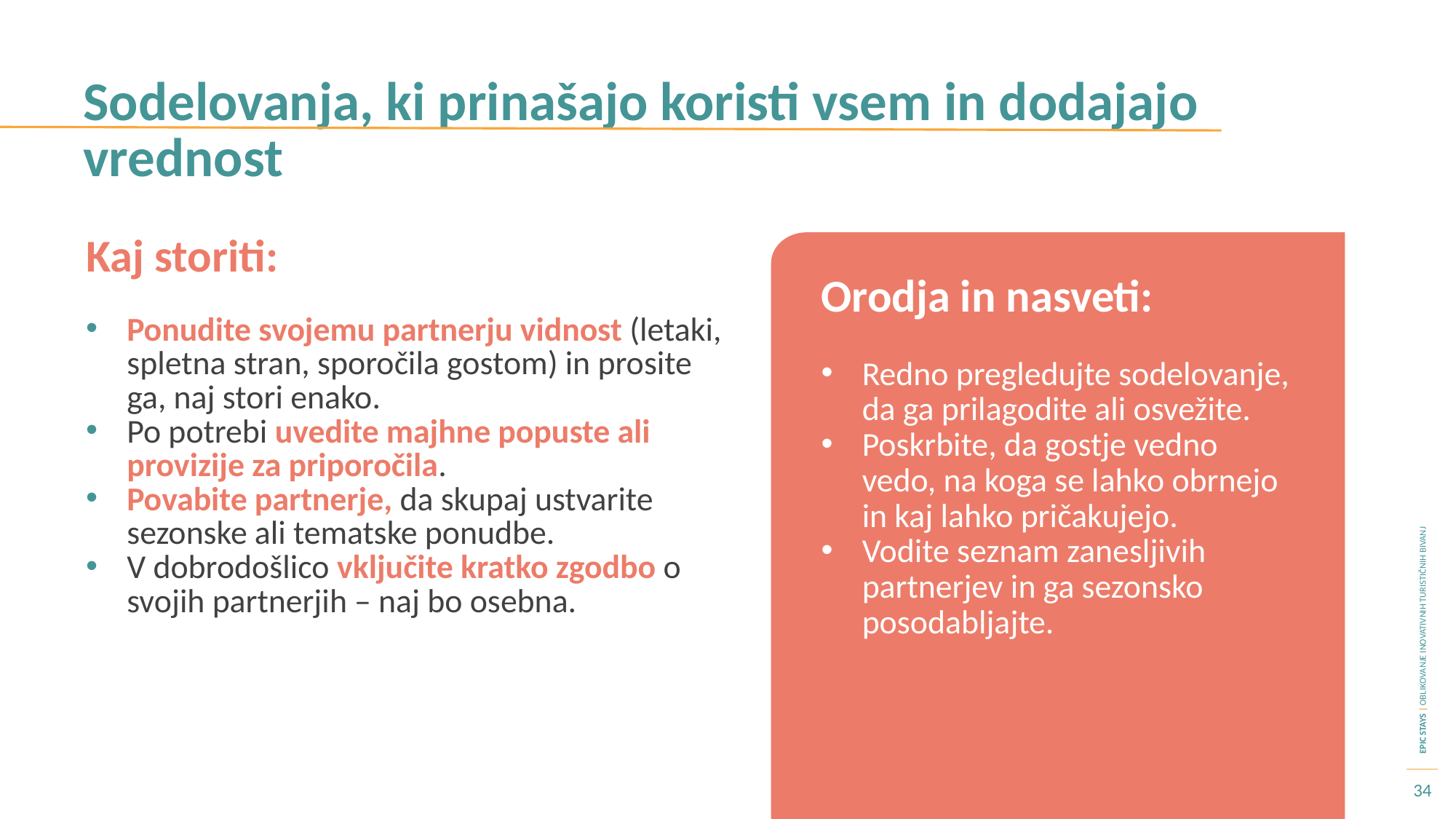

Sodelovanja, ki prinašajo koristi vsem in dodajajo vrednost

Kaj storiti:

Orodja in nasveti:

Redno pregledujte sodelovanje, da ga prilagodite ali osvežite.
Poskrbite, da gostje vedno vedo, na koga se lahko obrnejo in kaj lahko pričakujejo.
Vodite seznam zanesljivih partnerjev in ga sezonsko posodabljajte.

Ponudite svojemu partnerju vidnost (letaki, spletna stran, sporočila gostom) in prosite ga, naj stori enako.
Po potrebi uvedite majhne popuste ali provizije za priporočila.
Povabite partnerje, da skupaj ustvarite sezonske ali tematske ponudbe.
V dobrodošlico vključite kratko zgodbo o svojih partnerjih – naj bo osebna.

34